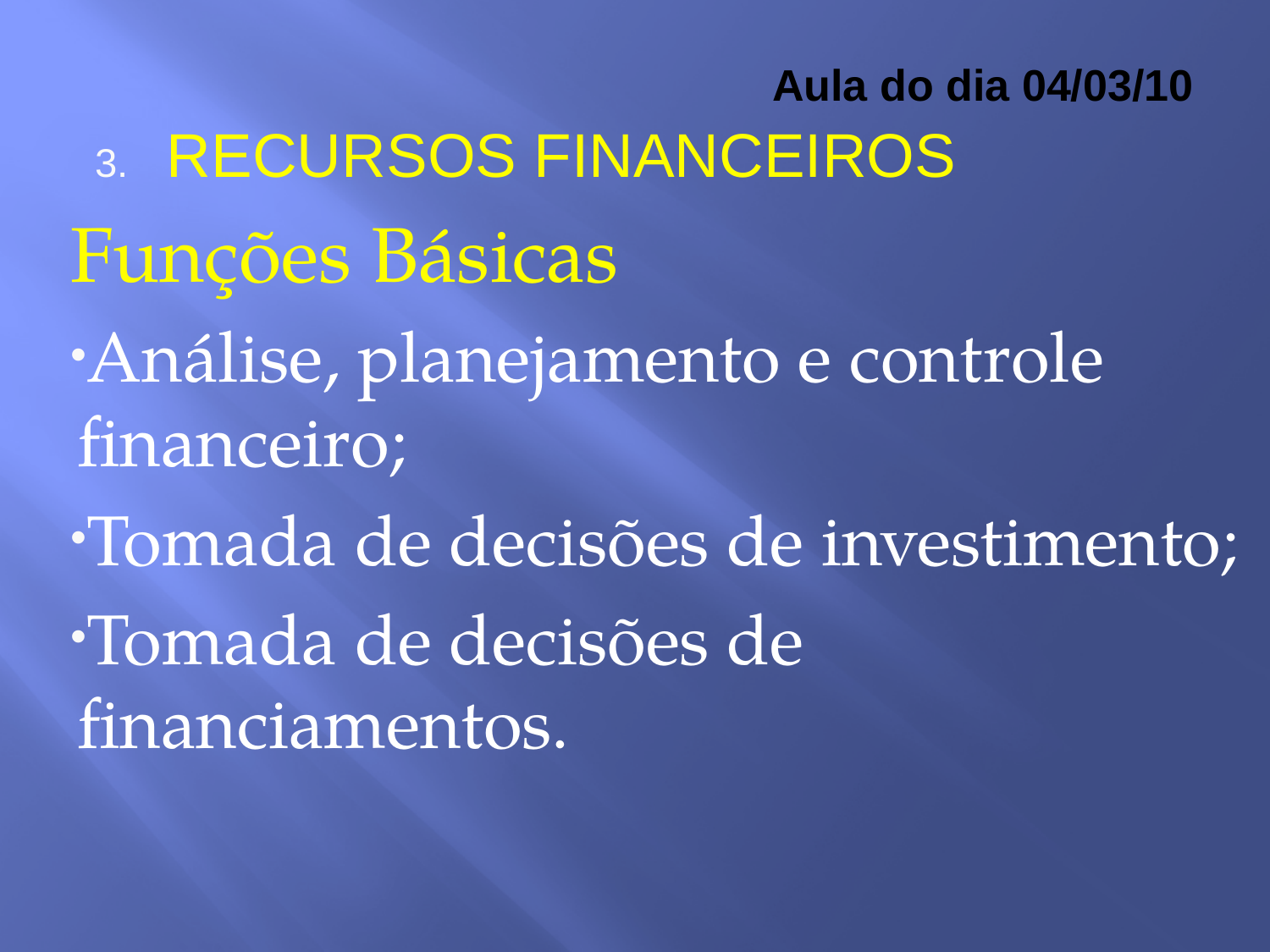

# Aula do dia 04/03/10
RECURSOS FINANCEIROS

Funções Básicas
Análise, planejamento e controle financeiro;
Tomada de decisões de investimento;
Tomada de decisões de financiamentos.